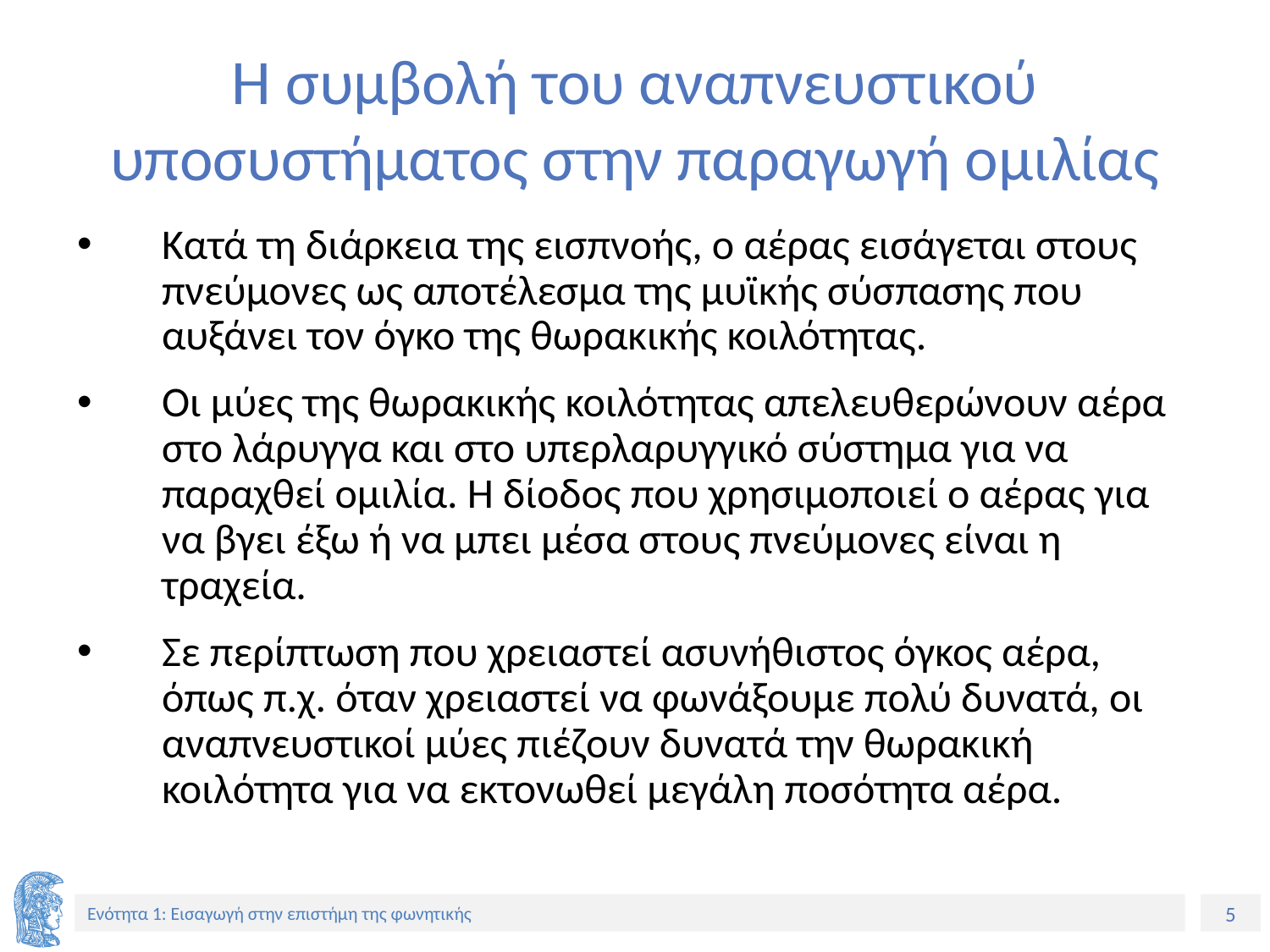

# Η συμβολή του αναπνευστικού υποσυστήματος στην παραγωγή ομιλίας
Κατά τη διάρκεια της εισπνοής, ο αέρας εισάγεται στους πνεύμονες ως αποτέλεσμα της μυϊκής σύσπασης που αυξάνει τον όγκο της θωρακικής κοιλότητας.
Οι μύες της θωρακικής κοιλότητας απελευθερώνουν αέρα στο λάρυγγα και στο υπερλαρυγγικό σύστημα για να παραχθεί ομιλία. Η δίοδος που χρησιμοποιεί ο αέρας για να βγει έξω ή να μπει μέσα στους πνεύμονες είναι η τραχεία.
Σε περίπτωση που χρειαστεί ασυνήθιστος όγκος αέρα, όπως π.χ. όταν χρειαστεί να φωνάξουμε πολύ δυνατά, οι αναπνευστικοί μύες πιέζουν δυνατά την θωρακική κοιλότητα για να εκτονωθεί μεγάλη ποσότητα αέρα.